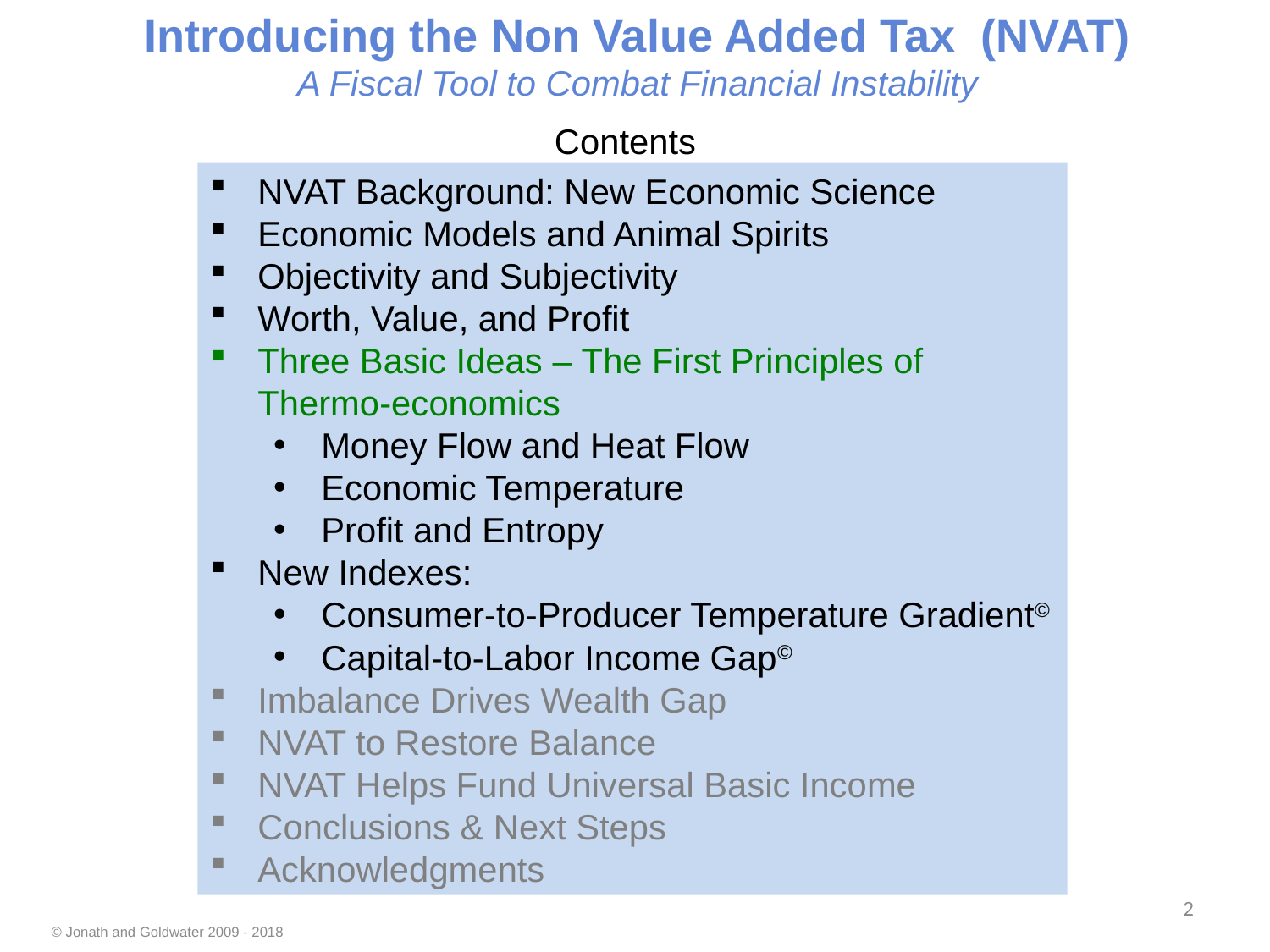

Introducing the Non Value Added Tax  (NVAT)
A Fiscal Tool to Combat Financial Instability
Contents
NVAT Background: New Economic Science
Economic Models and Animal Spirits
Objectivity and Subjectivity
Worth, Value, and Profit
Three Basic Ideas – The First Principles of Thermo-economics
Money Flow and Heat Flow
Economic Temperature
Profit and Entropy
New Indexes:
Consumer-to-Producer Temperature Gradient©
Capital-to-Labor Income Gap©
Imbalance Drives Wealth Gap
NVAT to Restore Balance
NVAT Helps Fund Universal Basic Income
Conclusions & Next Steps
Acknowledgments
2
© Jonath and Goldwater 2009 - 2018